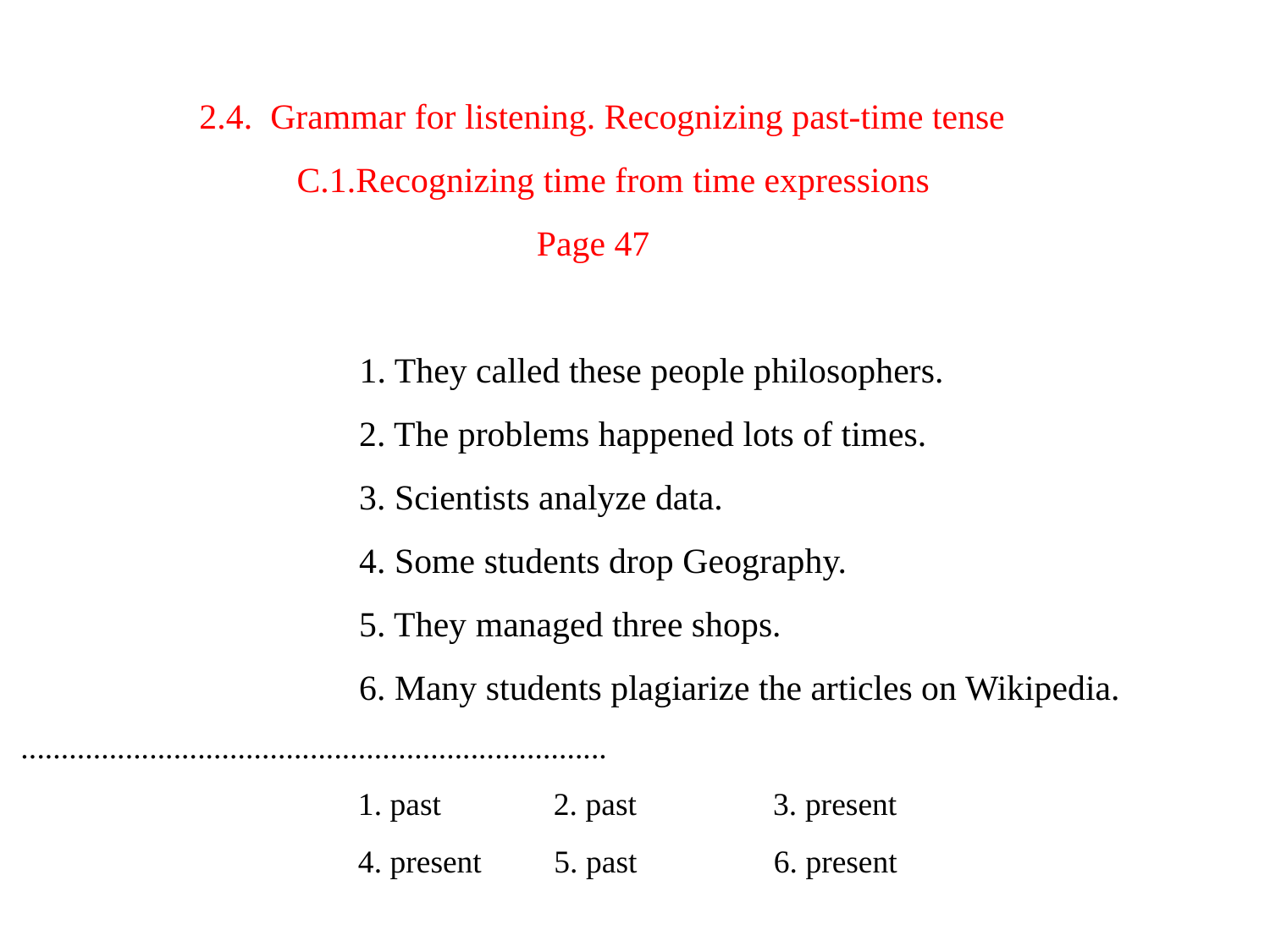

# 2.4.  Grammar for listening. Recognizing past-time tense C.1.Recognizing time from time expressions Page 47 1. They called these people philosophers. 2. The problems happened lots of times. 3. Scientists analyze data. 4. Some students drop Geography. 5. They managed three shops. 6. Many students plagiarize the articles on Wikipedia. ......................................................................... 1. past              2. past                 3. present 4. present         5. past                 6. present